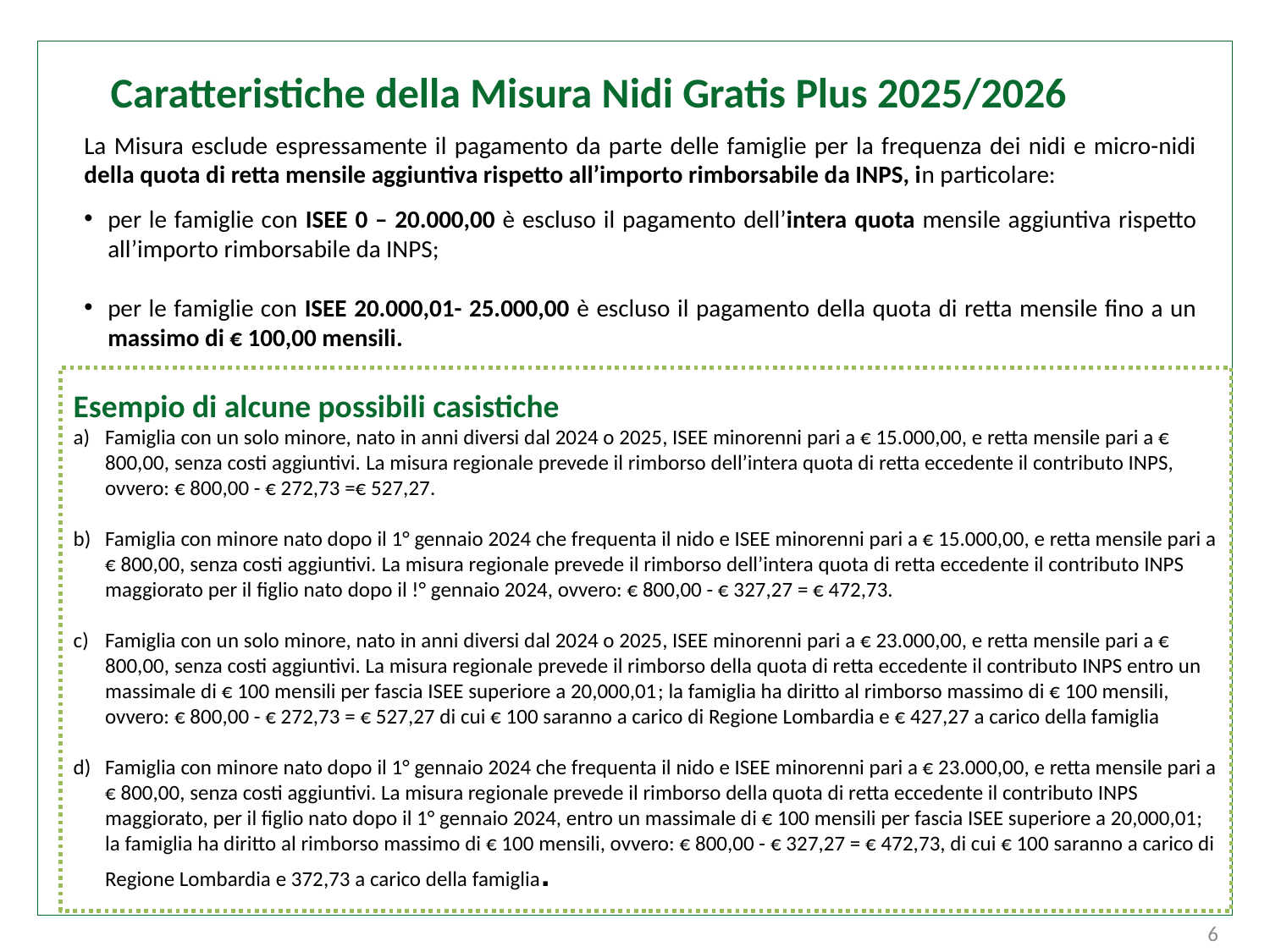

Caratteristiche della Misura Nidi Gratis Plus 2025/2026
La Misura esclude espressamente il pagamento da parte delle famiglie per la frequenza dei nidi e micro-nidi della quota di retta mensile aggiuntiva rispetto all’importo rimborsabile da INPS, in particolare:

per le famiglie con ISEE 0 – 20.000,00 è escluso il pagamento dell’intera quota mensile aggiuntiva rispetto all’importo rimborsabile da INPS;

per le famiglie con ISEE 20.000,01- 25.000,00 è escluso il pagamento della quota di retta mensile fino a un massimo di € 100,00 mensili.
Esempio di alcune possibili casistiche
Famiglia con un solo minore, nato in anni diversi dal 2024 o 2025, ISEE minorenni pari a € 15.000,00, e retta mensile pari a € 800,00, senza costi aggiuntivi. La misura regionale prevede il rimborso dell’intera quota di retta eccedente il contributo INPS, ovvero: € 800,00 - € 272,73 =€ 527,27.

Famiglia con minore nato dopo il 1° gennaio 2024 che frequenta il nido e ISEE minorenni pari a € 15.000,00, e retta mensile pari a € 800,00, senza costi aggiuntivi. La misura regionale prevede il rimborso dell’intera quota di retta eccedente il contributo INPS maggiorato per il figlio nato dopo il !° gennaio 2024, ovvero: € 800,00 - € 327,27 = € 472,73.

Famiglia con un solo minore, nato in anni diversi dal 2024 o 2025, ISEE minorenni pari a € 23.000,00, e retta mensile pari a € 800,00, senza costi aggiuntivi. La misura regionale prevede il rimborso della quota di retta eccedente il contributo INPS entro un massimale di € 100 mensili per fascia ISEE superiore a 20,000,01; la famiglia ha diritto al rimborso massimo di € 100 mensili, ovvero: € 800,00 - € 272,73 = € 527,27 di cui € 100 saranno a carico di Regione Lombardia e € 427,27 a carico della famiglia

Famiglia con minore nato dopo il 1° gennaio 2024 che frequenta il nido e ISEE minorenni pari a € 23.000,00, e retta mensile pari a € 800,00, senza costi aggiuntivi. La misura regionale prevede il rimborso della quota di retta eccedente il contributo INPS maggiorato, per il figlio nato dopo il 1° gennaio 2024, entro un massimale di € 100 mensili per fascia ISEE superiore a 20,000,01; la famiglia ha diritto al rimborso massimo di € 100 mensili, ovvero: € 800,00 - € 327,27 = € 472,73, di cui € 100 saranno a carico di Regione Lombardia e 372,73 a carico della famiglia.
6